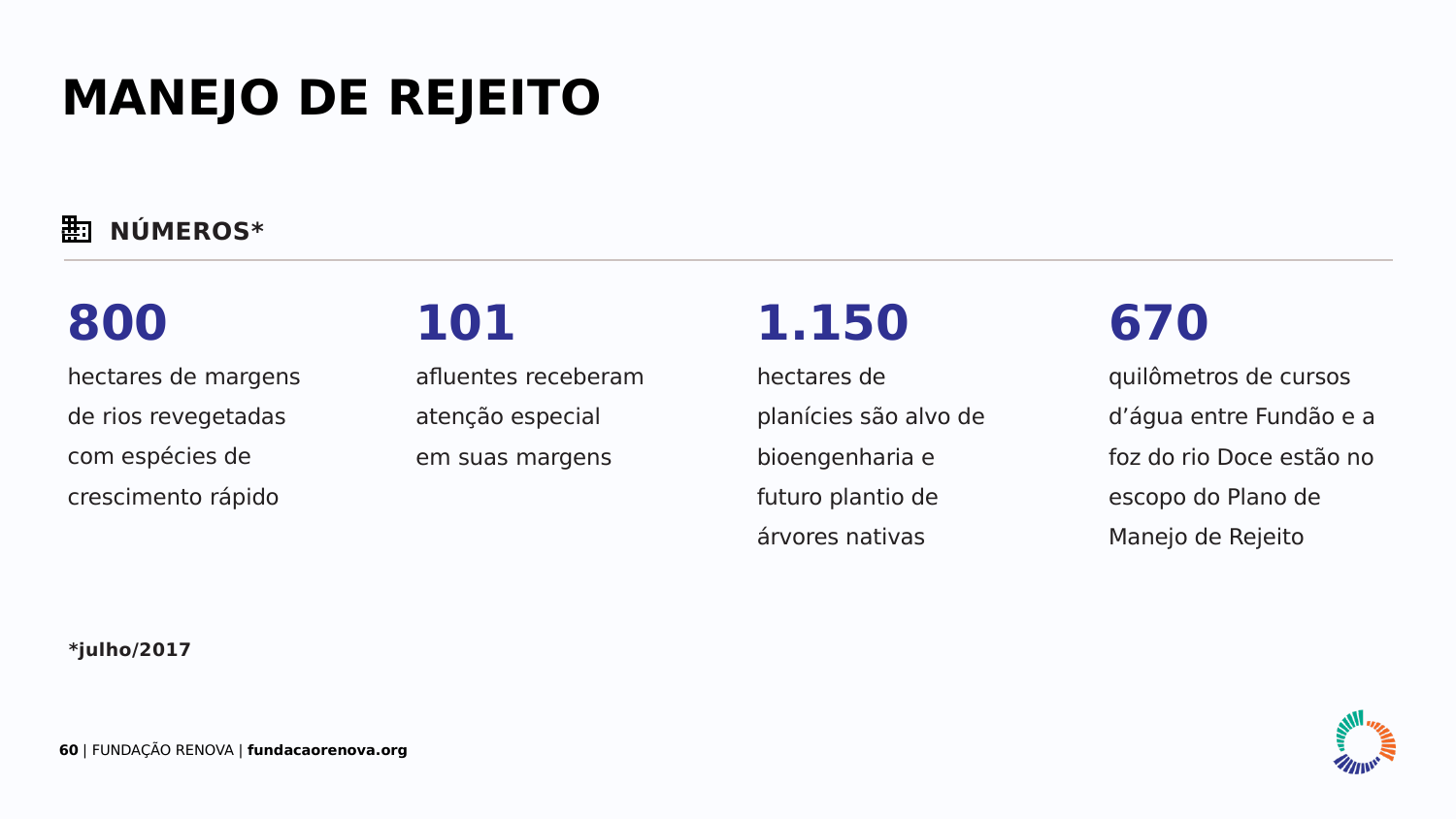

MANEJO DE REJEITO
NÚMEROS*

800
hectares de margens
de rios revegetadas com espécies de crescimento rápido

101
afluentes receberam
atenção especial em suas margens

1.150
hectares de
planícies são alvo de bioengenharia e futuro plantio de árvores nativas

670
quilômetros de cursos
d’água entre Fundão e a foz do rio Doce estão no escopo do Plano de Manejo de Rejeito

*julho/2017